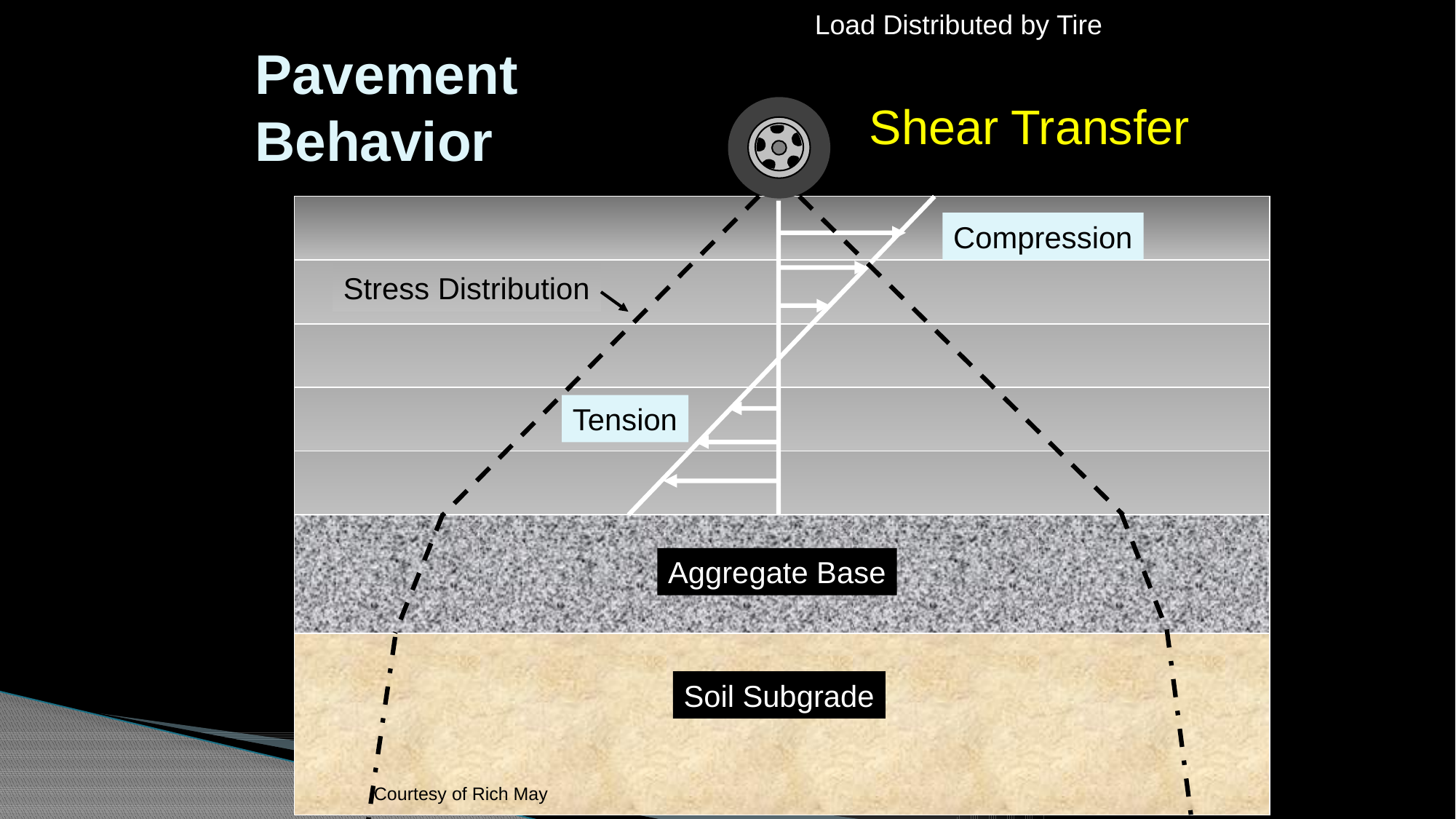

Load Distributed by Tire
# Pavement Behavior
Shear Transfer

Compression

Stress Distribution

Tension

Aggregate Base

         Courtesy of Rich May
Soil Subgrade
11